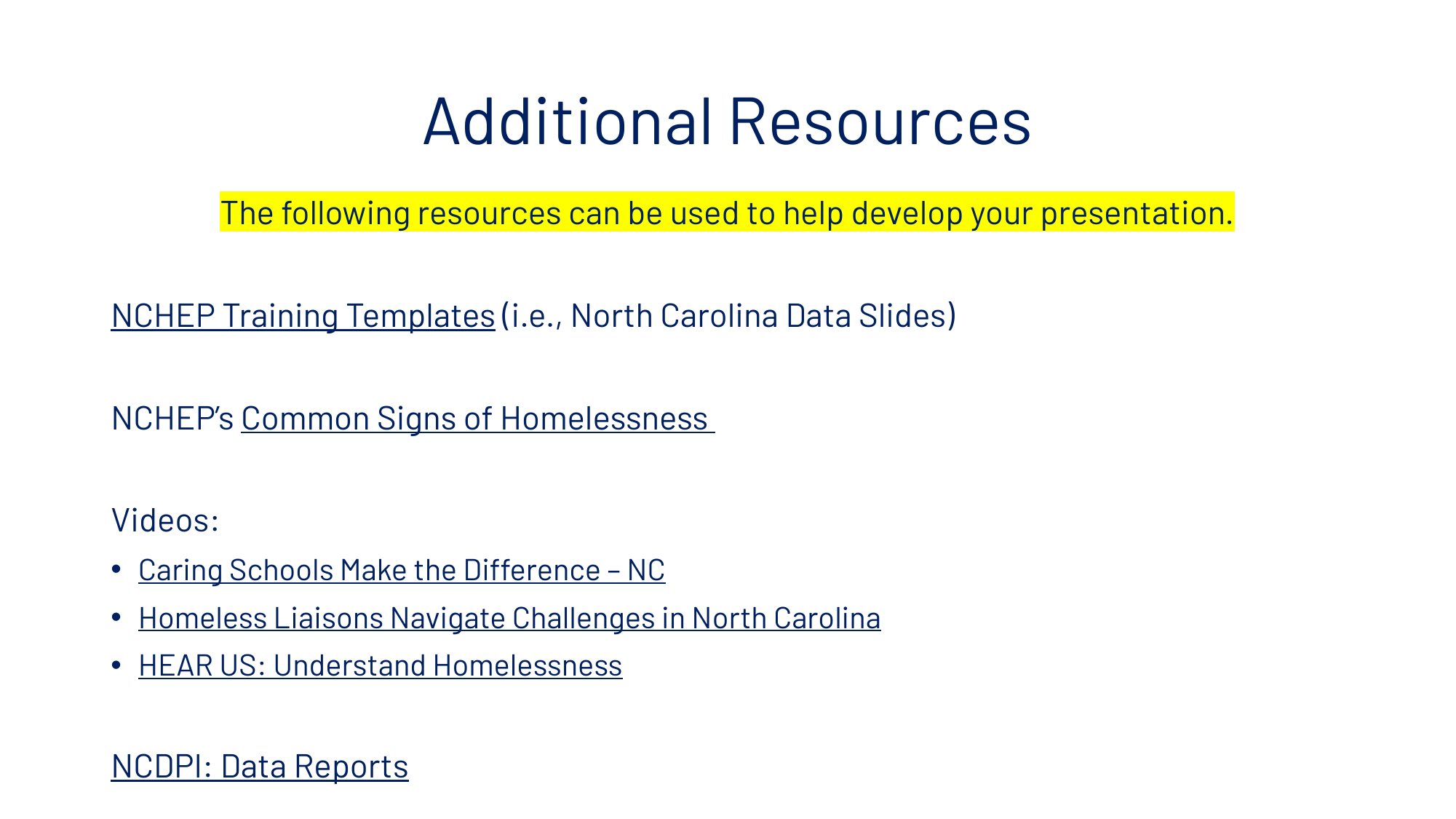

# Additional Resources
The following resources can be used to help develop your presentation.

NCHEP Training Templates (i.e., North Carolina Data Slides)

NCHEP’s Common Signs of Homelessness

Videos:
Caring Schools Make the Difference – NC
Homeless Liaisons Navigate Challenges in North Carolina
HEAR US: Understand Homelessness

NCDPI: Data Reports